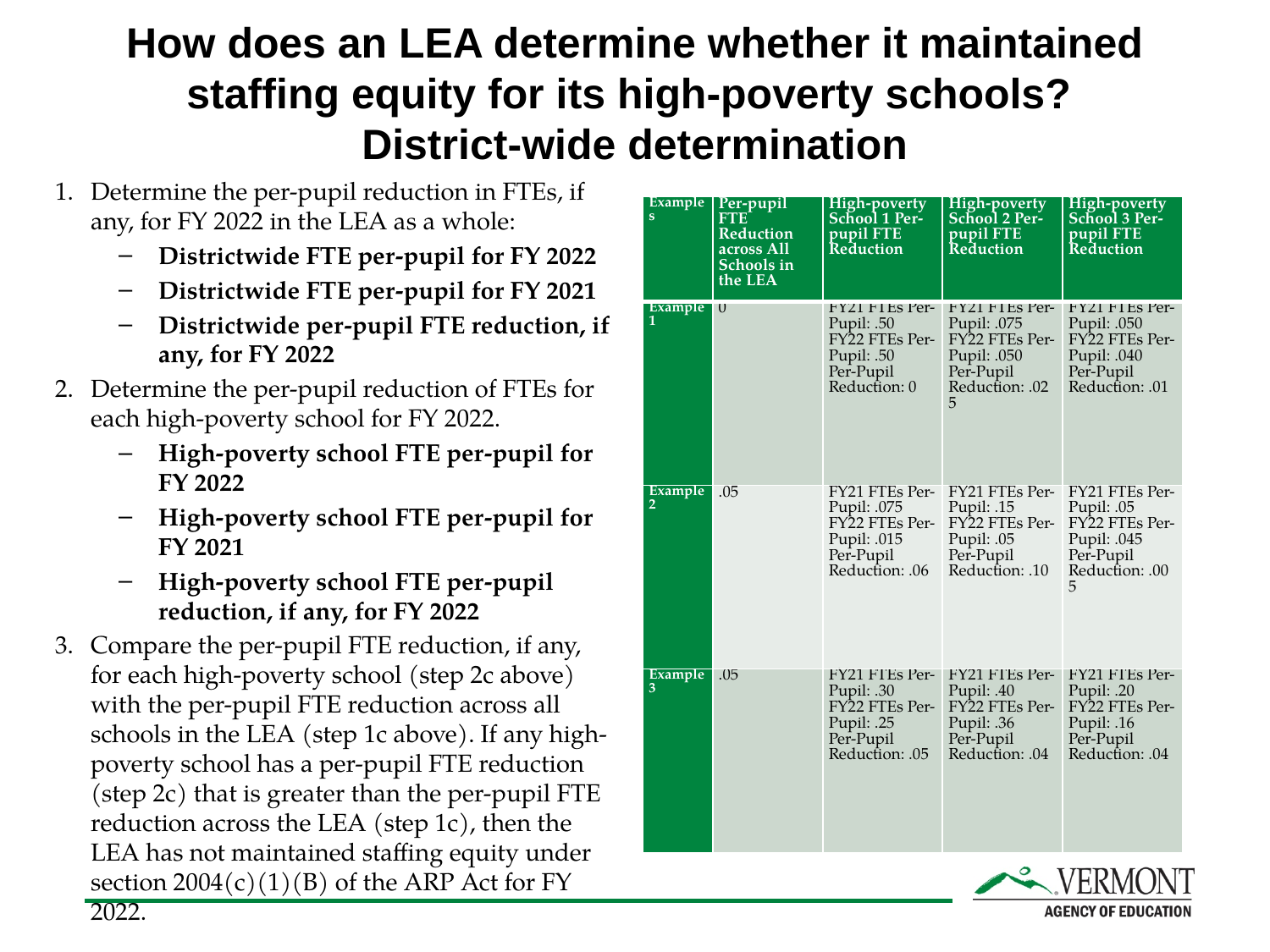

# How does an LEA determine whether it maintained staffing equity for its high-poverty schools? District-wide determination
Determine the per-pupil reduction in FTEs, if any, for FY 2022 in the LEA as a whole:
Districtwide FTE per-pupil for FY 2022
Districtwide FTE per-pupil for FY 2021
Districtwide per-pupil FTE reduction, if any, for FY 2022
Determine the per-pupil reduction of FTEs for each high-poverty school for FY 2022.
High-poverty school FTE per-pupil for FY 2022
High-poverty school FTE per-pupil for FY 2021
High-poverty school FTE per-pupil reduction, if any, for FY 2022
Compare the per-pupil FTE reduction, if any, for each high-poverty school (step 2c above) with the per-pupil FTE reduction across all schools in the LEA (step 1c above). If any high-poverty school has a per-pupil FTE reduction (step 2c) that is greater than the per-pupil FTE reduction across the LEA (step 1c), then the LEA has not maintained staffing equity under section 2004(c)(1)(B) of the ARP Act for FY 2022.

| Examples | Per-pupil FTE Reduction across All Schools in the LEA | High-poverty School 1 Per-pupil FTE Reduction | High-poverty School 2 Per-pupil FTE Reduction | High-poverty School 3 Per-pupil FTE Reduction |
| --- | --- | --- | --- | --- |
| Example 1 | 0 | FY21 FTEs Per-Pupil: .50 FY22 FTEs Per-Pupil: .50 Per-Pupil Reduction: 0 | FY21 FTEs Per-Pupil: .075 FY22 FTEs Per-Pupil: .050 Per-Pupil Reduction: .025 | FY21 FTEs Per-Pupil: .050 FY22 FTEs Per-Pupil: .040 Per-Pupil Reduction: .01 |
| Example 2 | .05 | FY21 FTEs Per-Pupil: .075 FY22 FTEs Per-Pupil: .015 Per-Pupil Reduction: .06 | FY21 FTEs Per-Pupil: .15 FY22 FTEs Per-Pupil: .05 Per-Pupil Reduction: .10 | FY21 FTEs Per-Pupil: .05 FY22 FTEs Per-Pupil: .045 Per-Pupil Reduction: .005 |
| Example 3 | .05 | FY21 FTEs Per-Pupil: .30 FY22 FTEs Per-Pupil: .25 Per-Pupil Reduction: .05 | FY21 FTEs Per-Pupil: .40 FY22 FTEs Per-Pupil: .36 Per-Pupil Reduction: .04 | FY21 FTEs Per-Pupil: .20 FY22 FTEs Per-Pupil: .16 Per-Pupil Reduction: .04 |